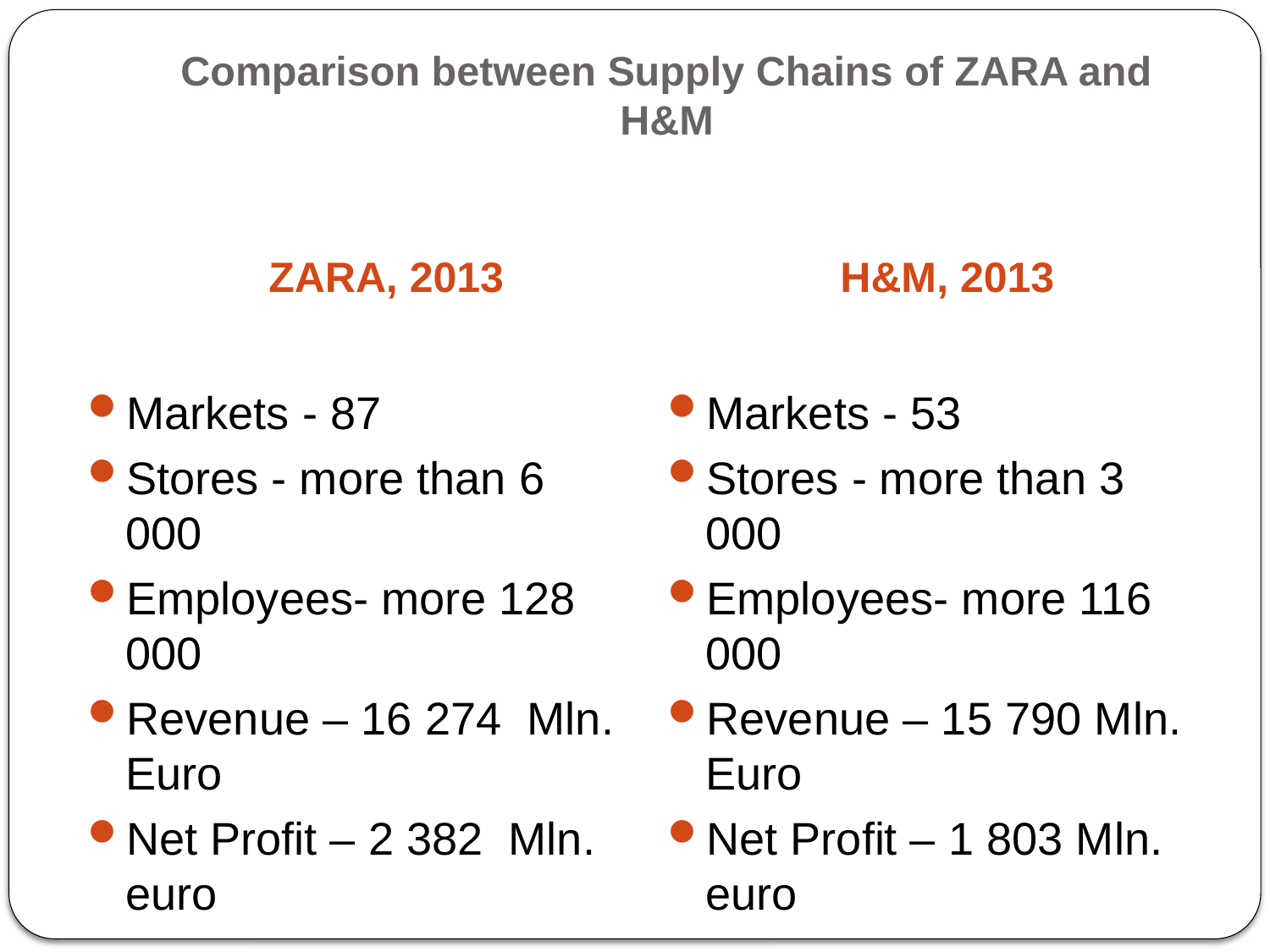

# Comparison between Supply Chains of ZARA and H&M
ZARA, 2013
H&M, 2013

Markets - 87
Stores - more than 6 000
Employees- more 128 000
Revenue – 16 274  Mln. Euro
Net Profit – 2 382  Mln. euro

Markets - 53
Stores - more than 3 000
Employees- more 116 000
Revenue – 15 790 Mln. Euro
Net Profit – 1 803 Mln. euro